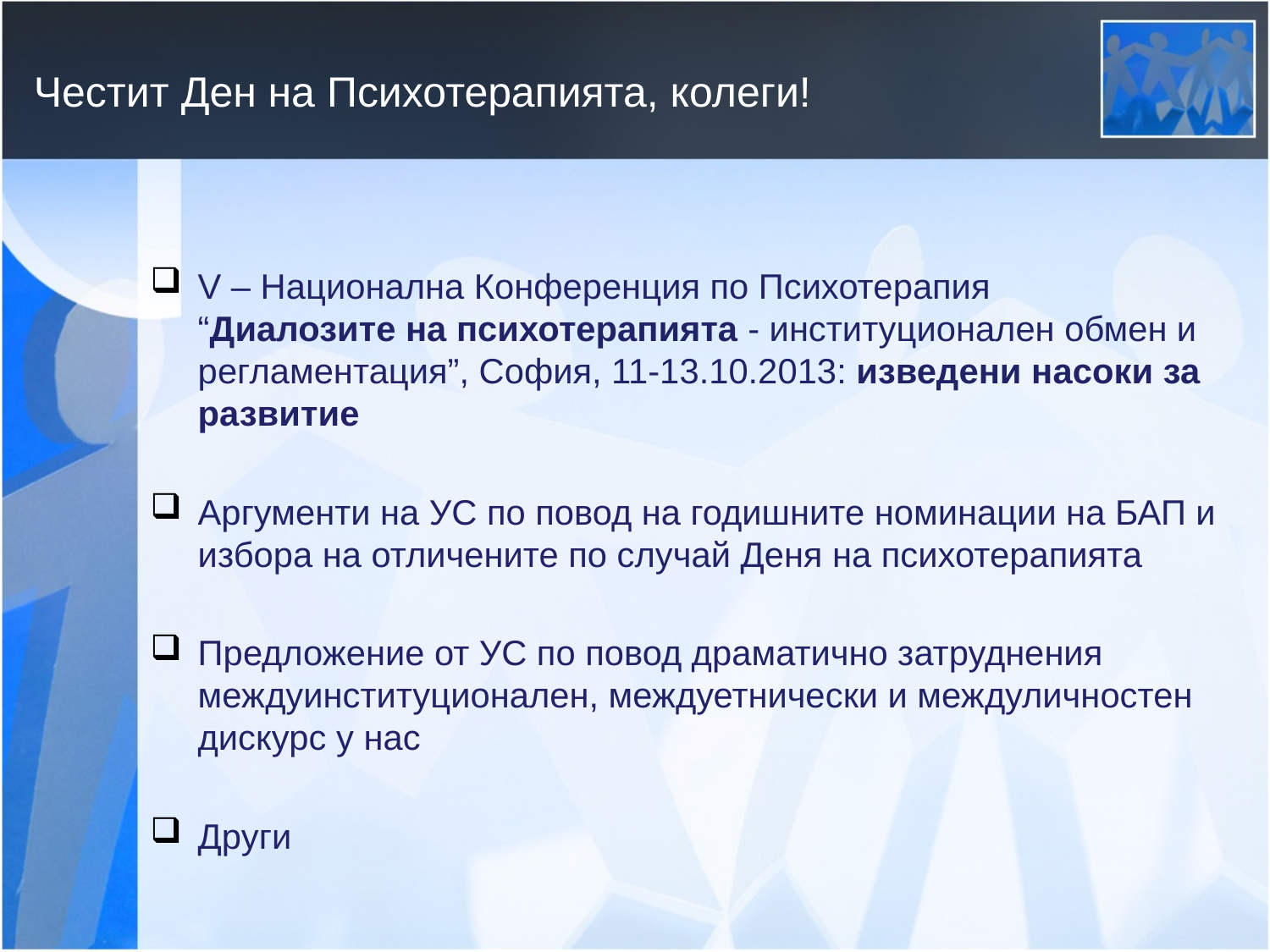

# Честит Ден на Психотерапията, колеги!

V – Национална Конференция по Психотерапия
“Диалозите на психотерапията - институционален обмен и регламентация”, София, 11-13.10.2013: изведени насоки за развитие

Аргументи на УС по повод на годишните номинации на БАП и избора на отличените по случай Деня на психотерапията

Предложение от УС по повод драматично затруднения междуинституционален, междуетнически и междуличностен дискурс у нас

Други